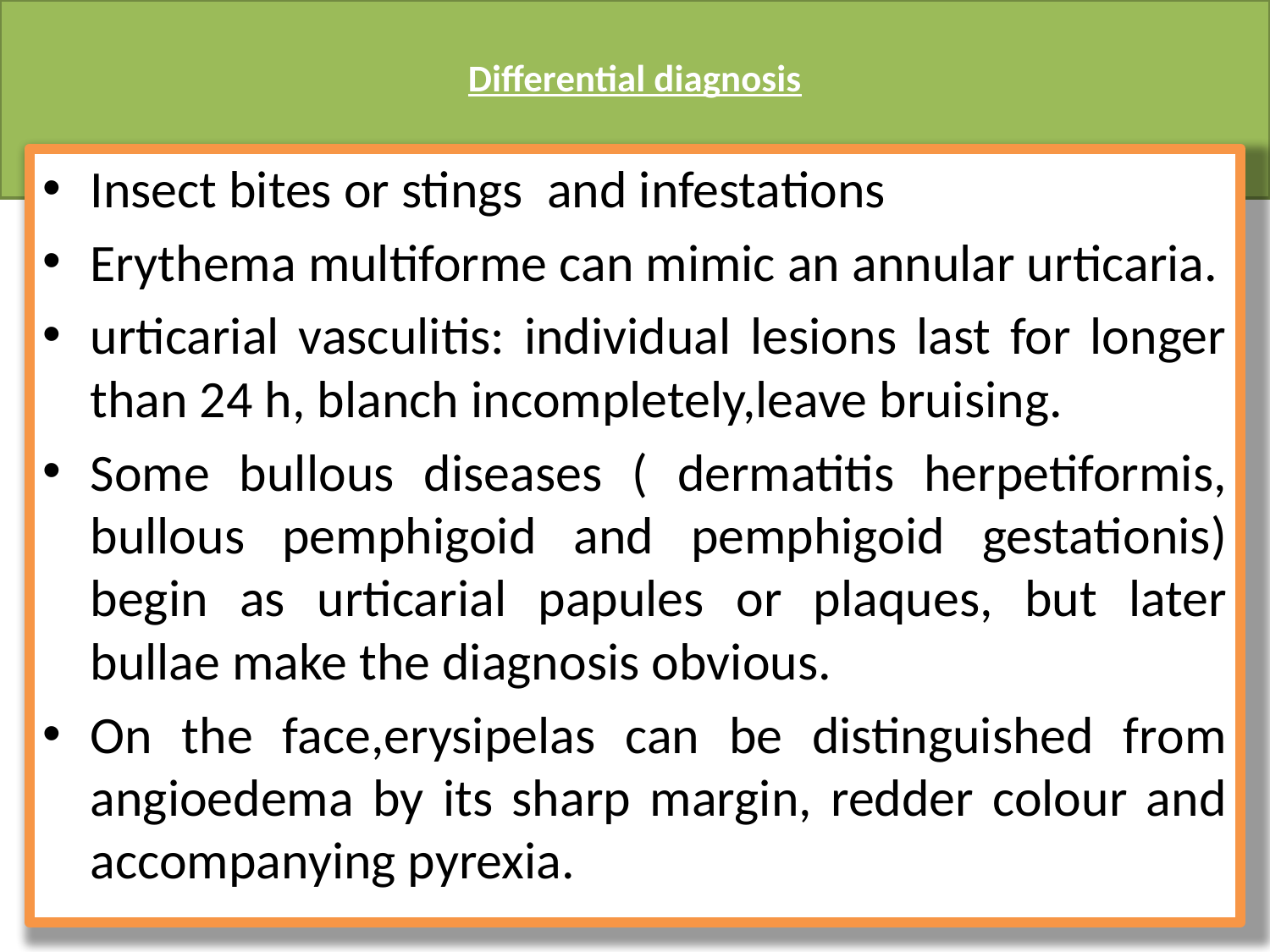

# Differential diagnosis
Insect bites or stings  and infestations
Erythema multiforme can mimic an annular urticaria.
urticarial vasculitis: individual lesions last for longer than 24 h, blanch incompletely,leave bruising.
Some bullous diseases ( dermatitis herpetiformis, bullous pemphigoid and pemphigoid gestationis) begin as urticarial papules or plaques, but later bullae make the diagnosis obvious.
On the face,erysipelas can be distinguished from angioedema by its sharp margin, redder colour and accompanying pyrexia.